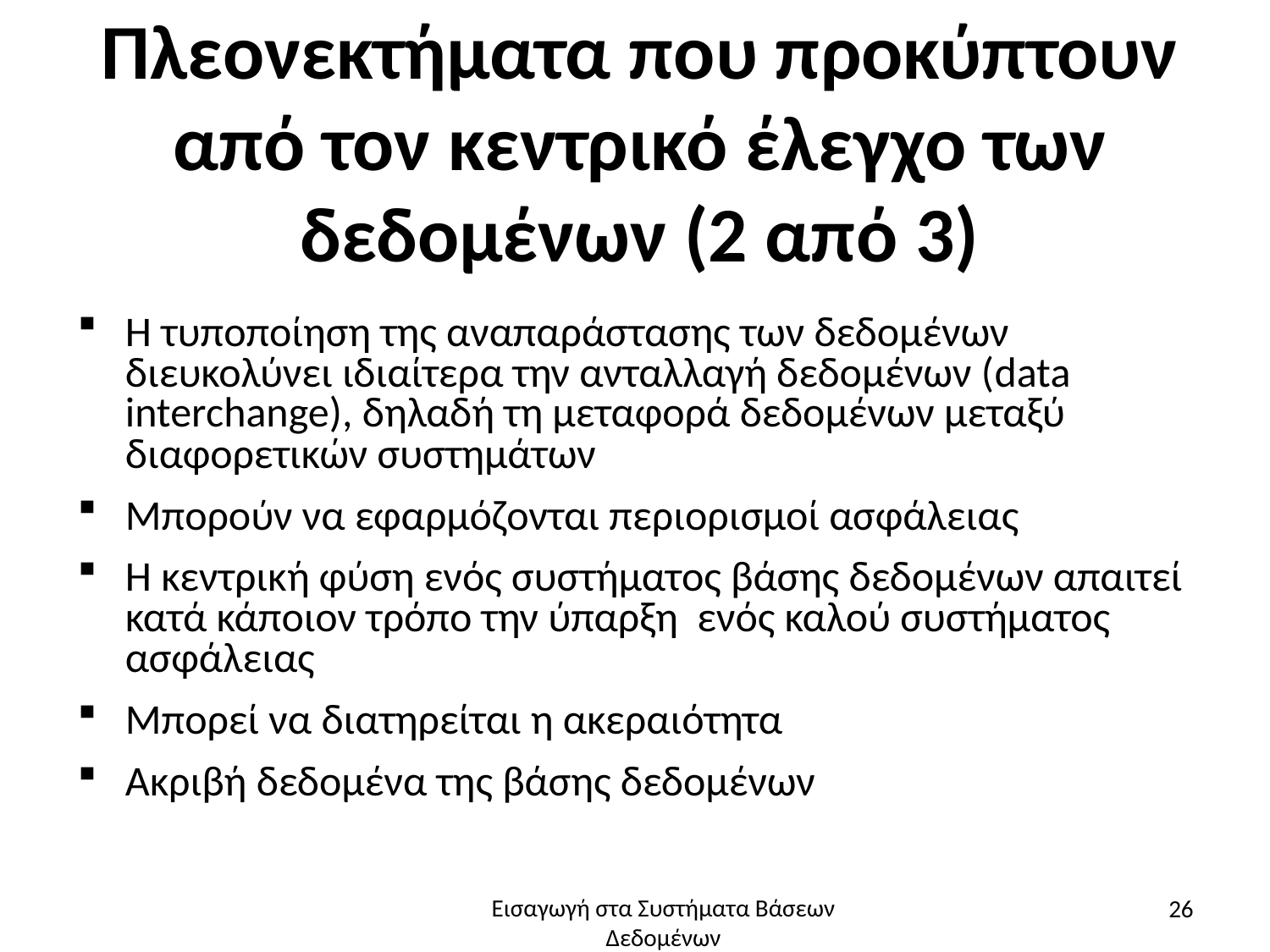

# Πλεονεκτήματα που προκύπτουν από τον κεντρικό έλεγχο των δεδομένων (2 από 3)
Η τυποποίηση της αναπαράστασης των δεδομένων διευκολύνει ιδιαίτερα την ανταλλαγή δεδομένων (data interchange), δηλαδή τη μεταφορά δεδομένων μεταξύ διαφορετικών συστημάτων
Μπορούν να εφαρμόζονται περιορισμοί ασφάλειας
Η κεντρική φύση ενός συστήματος βάσης δεδομένων απαιτεί κατά κάποιον τρόπο την ύπαρξη  ενός καλού συστήματος ασφάλειας
Μπορεί να διατηρείται η ακεραιότητα
Ακριβή δεδομένα της βάσης δεδομένων

26
Εισαγωγή στα Συστήματα Βάσεων Δεδομένων